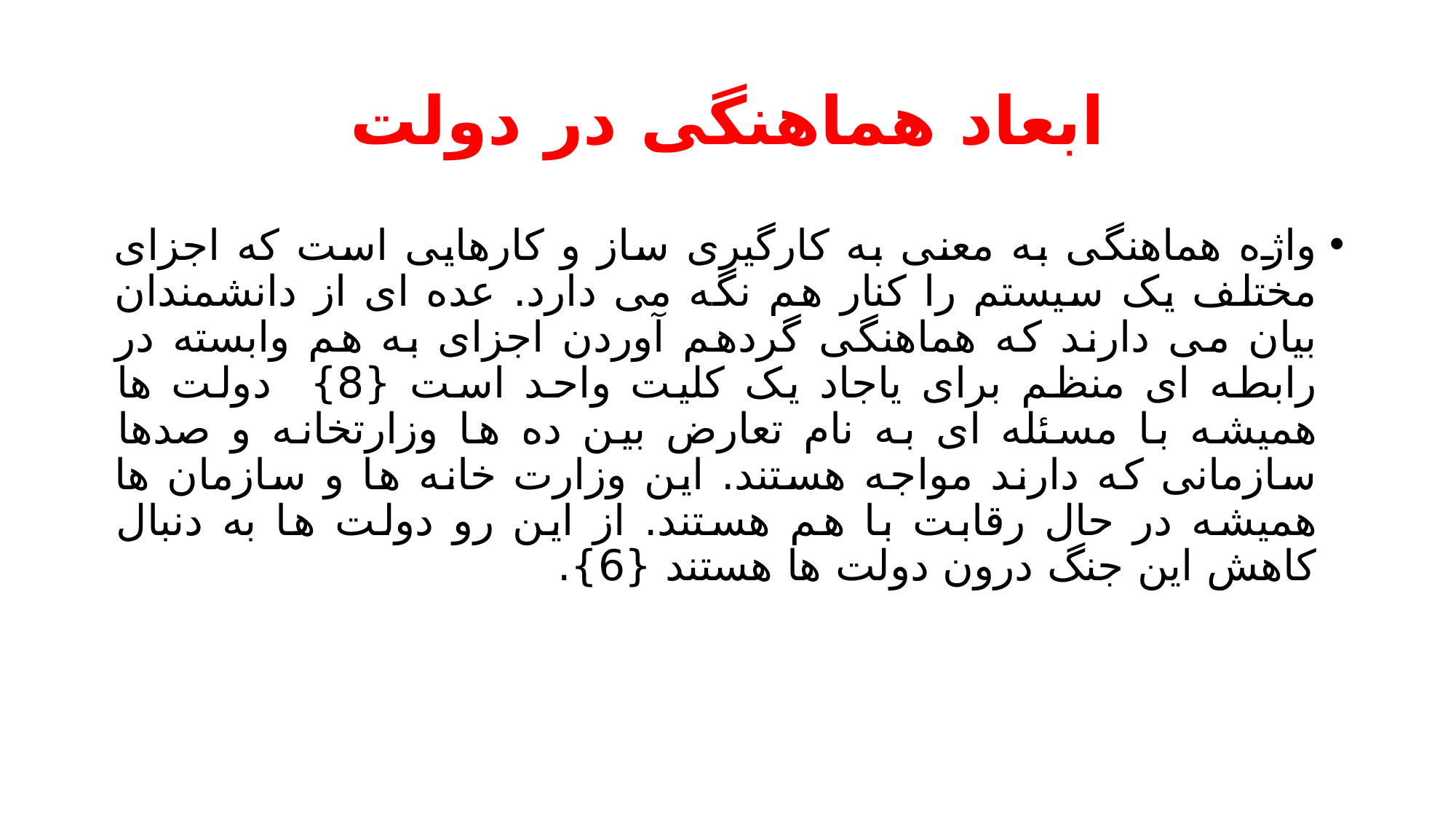

# ابعاد هماهنگی در دولت
واژه هماهنگی به معنی به کارگیری ساز و کارهایی است که اجزای مختلف یک سیستم را کنار هم نگه می دارد. عده ای از دانشمندان بیان می دارند که هماهنگی گردهم آوردن اجزای به هم وابسته در رابطه ای منظم برای یاجاد یک کلیت واحد است {8}  دولت ها همیشه با مسئله ای به نام تعارض بین ده ها وزارتخانه و صدها سازمانی که دارند مواجه هستند. این وزارت خانه ها و سازمان ها همیشه در حال رقابت با هم هستند. از این رو دولت ها به دنبال کاهش این جنگ درون دولت ها هستند {6}.